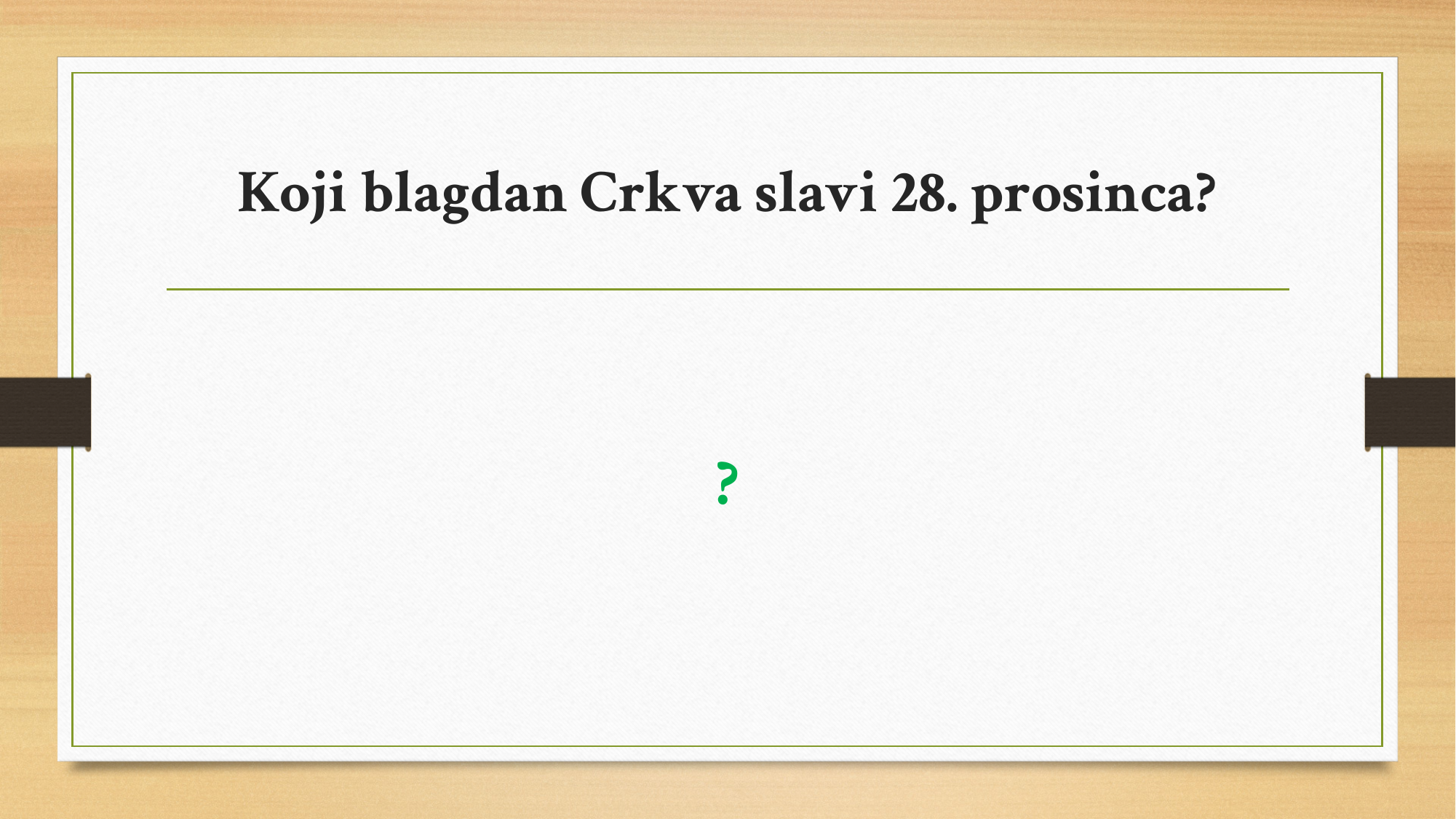

# Koji blagdan Crkva slavi 28. prosinca?

?